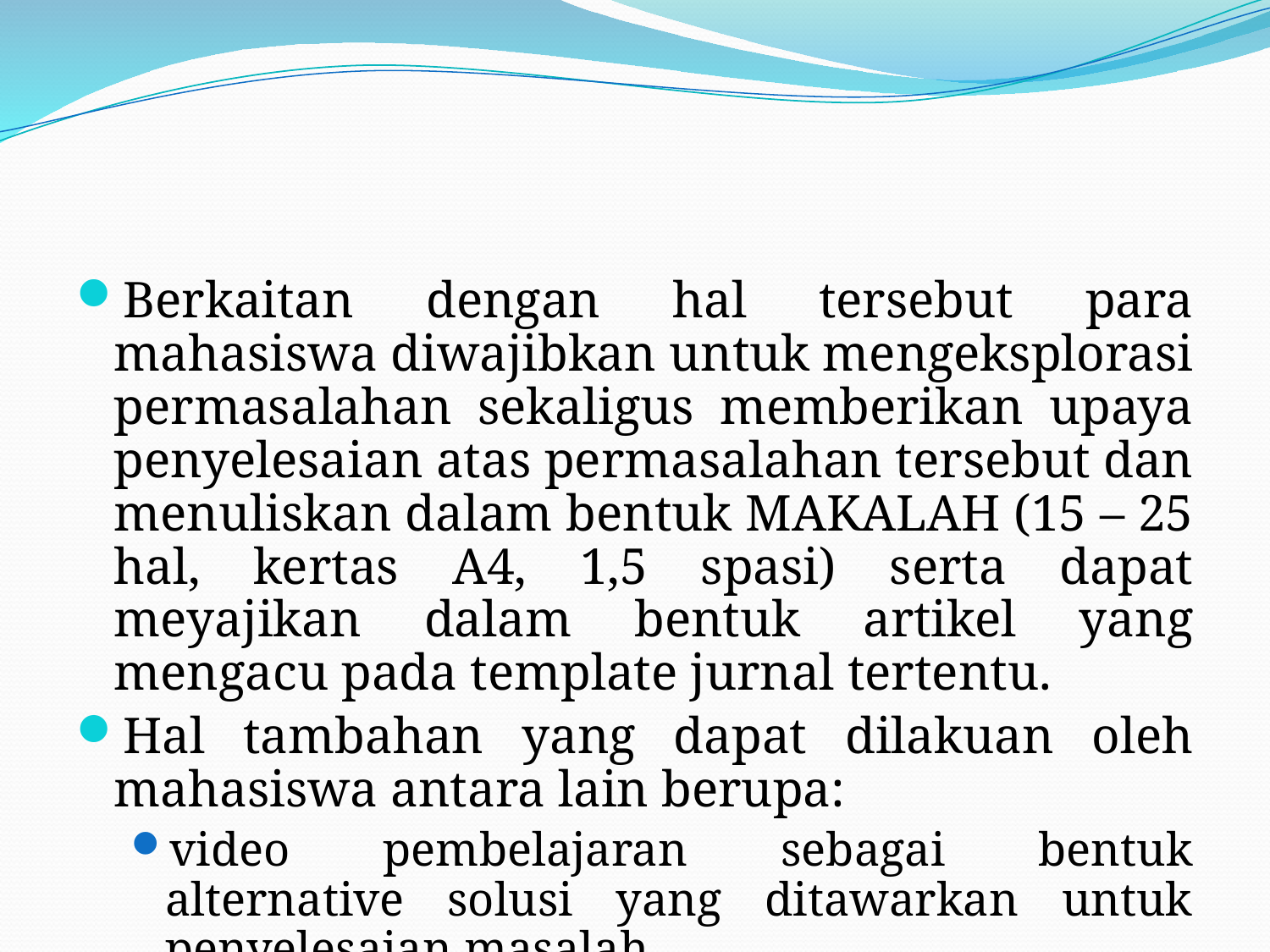

#
Berkaitan dengan hal tersebut para mahasiswa diwajibkan untuk mengeksplorasi permasalahan sekaligus memberikan upaya penyelesaian atas permasalahan tersebut dan menuliskan dalam bentuk MAKALAH (15 – 25 hal, kertas A4, 1,5 spasi) serta dapat meyajikan dalam bentuk artikel yang mengacu pada template jurnal tertentu.
Hal tambahan yang dapat dilakuan oleh mahasiswa antara lain berupa:
video pembelajaran sebagai bentuk alternative solusi yang ditawarkan untuk penyelesaian masalah